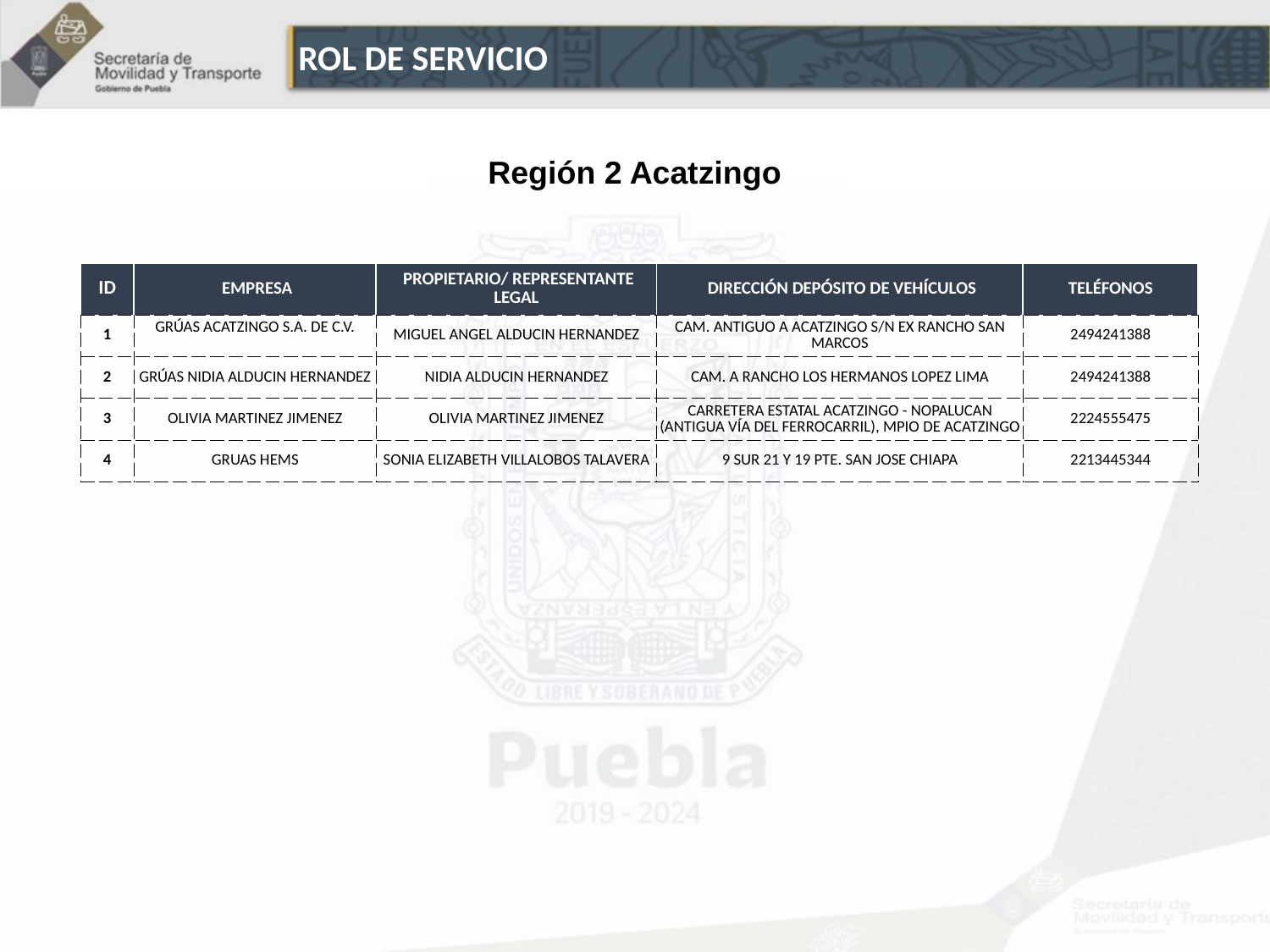

ROL DE SERVICIO
Región 2 Acatzingo
| ID | EMPRESA | PROPIETARIO/ REPRESENTANTE LEGAL | DIRECCIÓN DEPÓSITO DE VEHÍCULOS | TELÉFONOS |
| --- | --- | --- | --- | --- |
| 1 | GRÚAS ACATZINGO S.A. DE C.V. | MIGUEL ANGEL ALDUCIN HERNANDEZ | CAM. ANTIGUO A ACATZINGO S/N EX RANCHO SAN MARCOS | 2494241388 |
| 2 | GRÚAS NIDIA ALDUCIN HERNANDEZ | NIDIA ALDUCIN HERNANDEZ | CAM. A RANCHO LOS HERMANOS LOPEZ LIMA | 2494241388 |
| 3 | OLIVIA MARTINEZ JIMENEZ | OLIVIA MARTINEZ JIMENEZ | CARRETERA ESTATAL ACATZINGO - NOPALUCAN (ANTIGUA VÍA DEL FERROCARRIL), MPIO DE ACATZINGO | 2224555475 |
| 4 | GRUAS HEMS | SONIA ELIZABETH VILLALOBOS TALAVERA | 9 SUR 21 Y 19 PTE. SAN JOSE CHIAPA | 2213445344 |